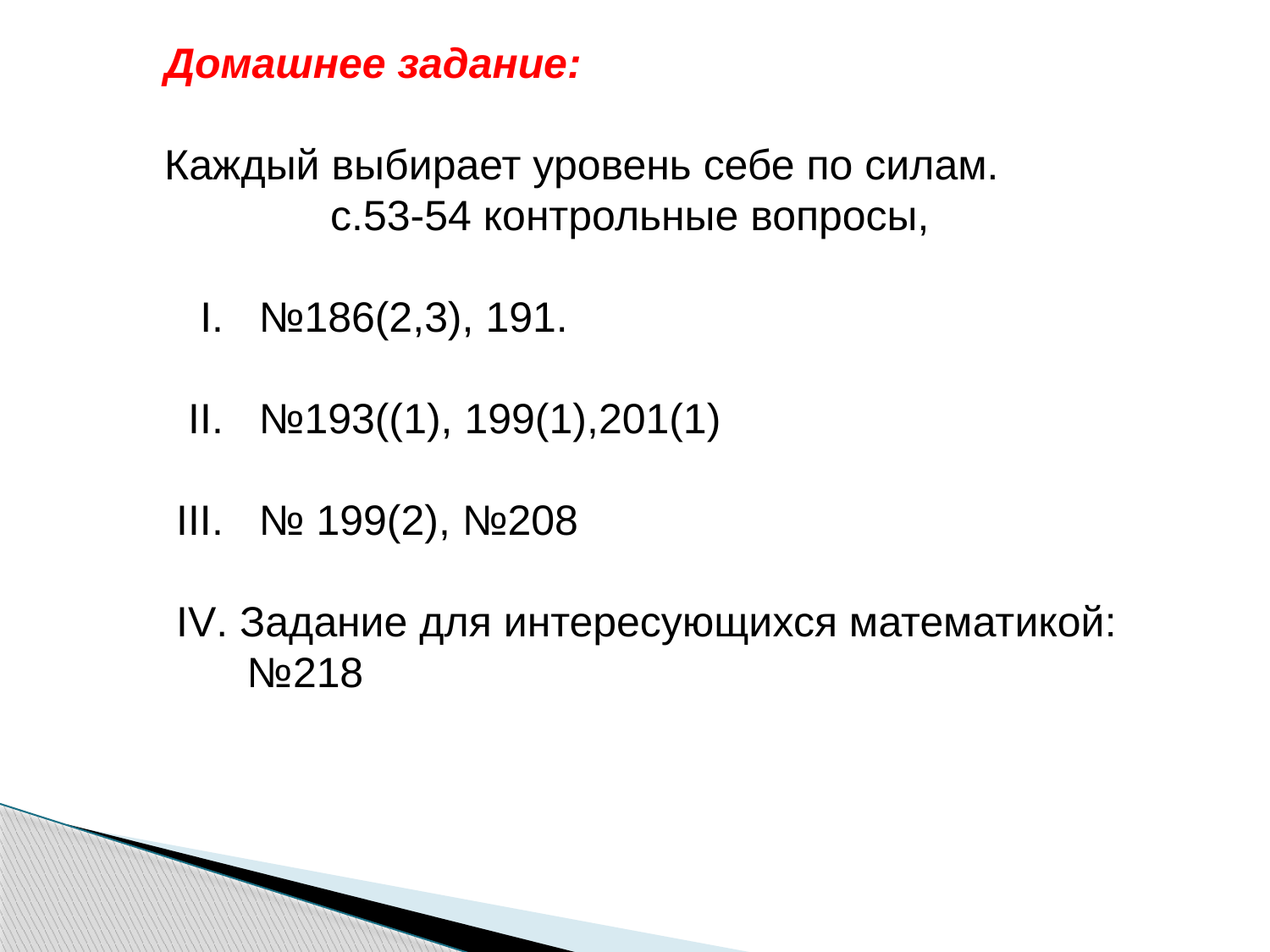

Домашнее задание:

Каждый выбирает уровень себе по силам.
              с.53-54 контрольные вопросы,

   I.   №186(2,3), 191.

  II.   №193((1), 199(1),201(1)

 III.   № 199(2), №208

 IV. Задание для интересующихся математикой:
       №218